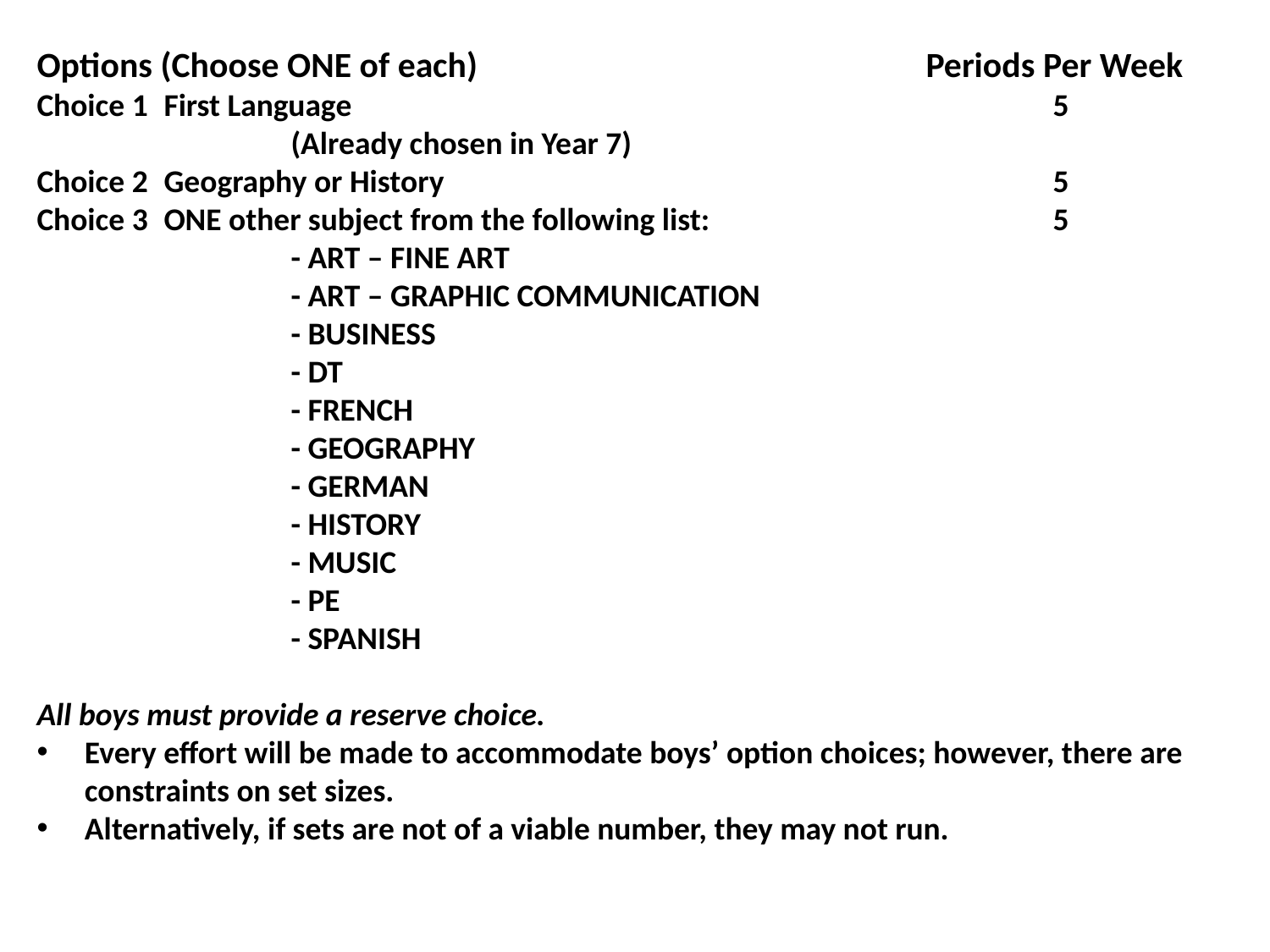

Options (Choose ONE of each) 				Periods Per Week
Choice 1 	First Language 						5
		(Already chosen in Year 7)
Choice 2 	Geography or History 					5
Choice 3 	ONE other subject from the following list: 			5
		- ART – FINE ART
		- ART – GRAPHIC COMMUNICATION
		- BUSINESS
		- DT
		- FRENCH
		- GEOGRAPHY
		- GERMAN
		- HISTORY
		- MUSIC
		- PE
		- SPANISH

All boys must provide a reserve choice.
Every effort will be made to accommodate boys’ option choices; however, there are constraints on set sizes.
Alternatively, if sets are not of a viable number, they may not run.